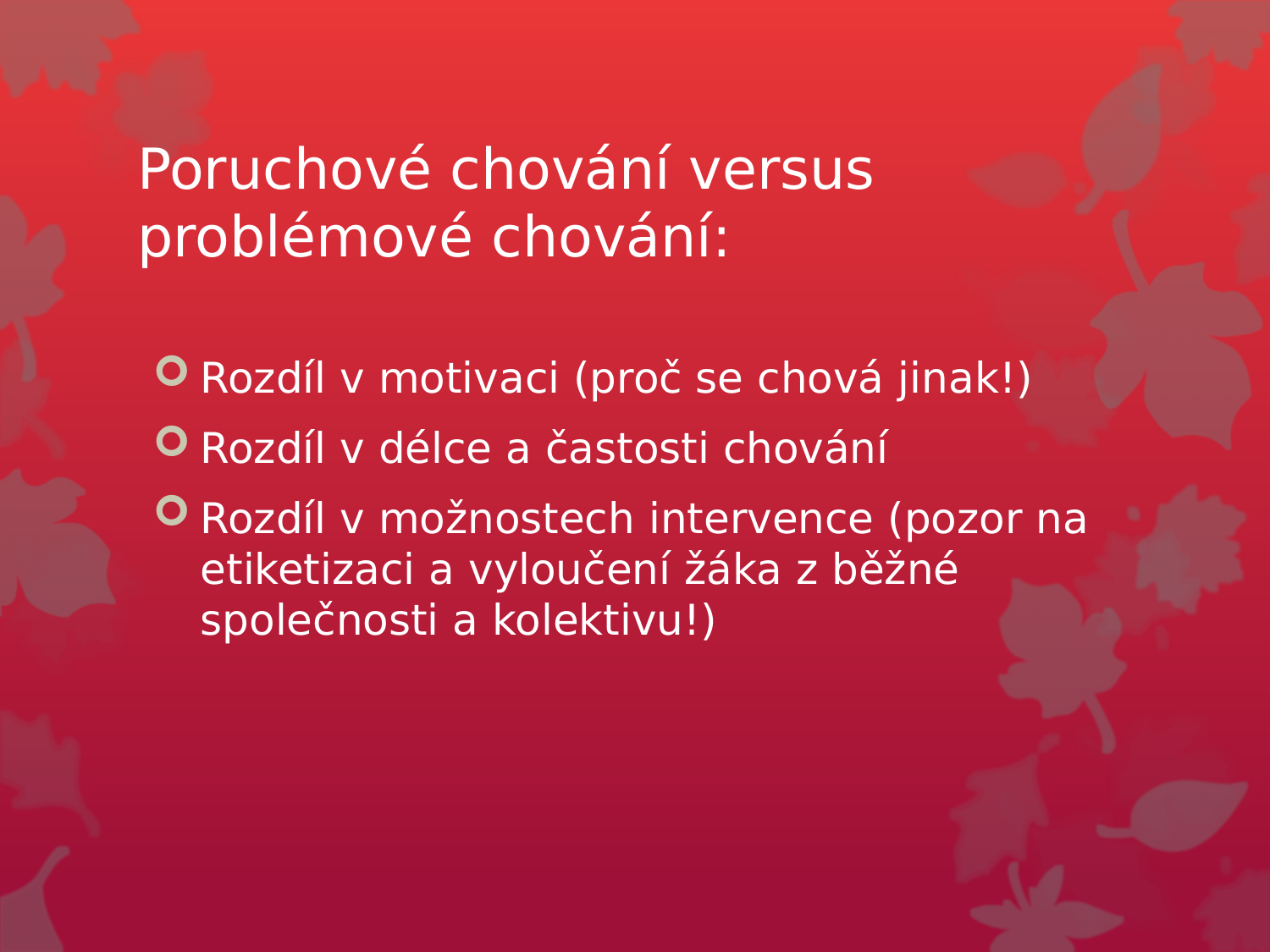

# Poruchové chování versus problémové chování:
Rozdíl v motivaci (proč se chová jinak!)
Rozdíl v délce a častosti chování
Rozdíl v možnostech intervence (pozor na etiketizaci a vyloučení žáka z běžné společnosti a kolektivu!)